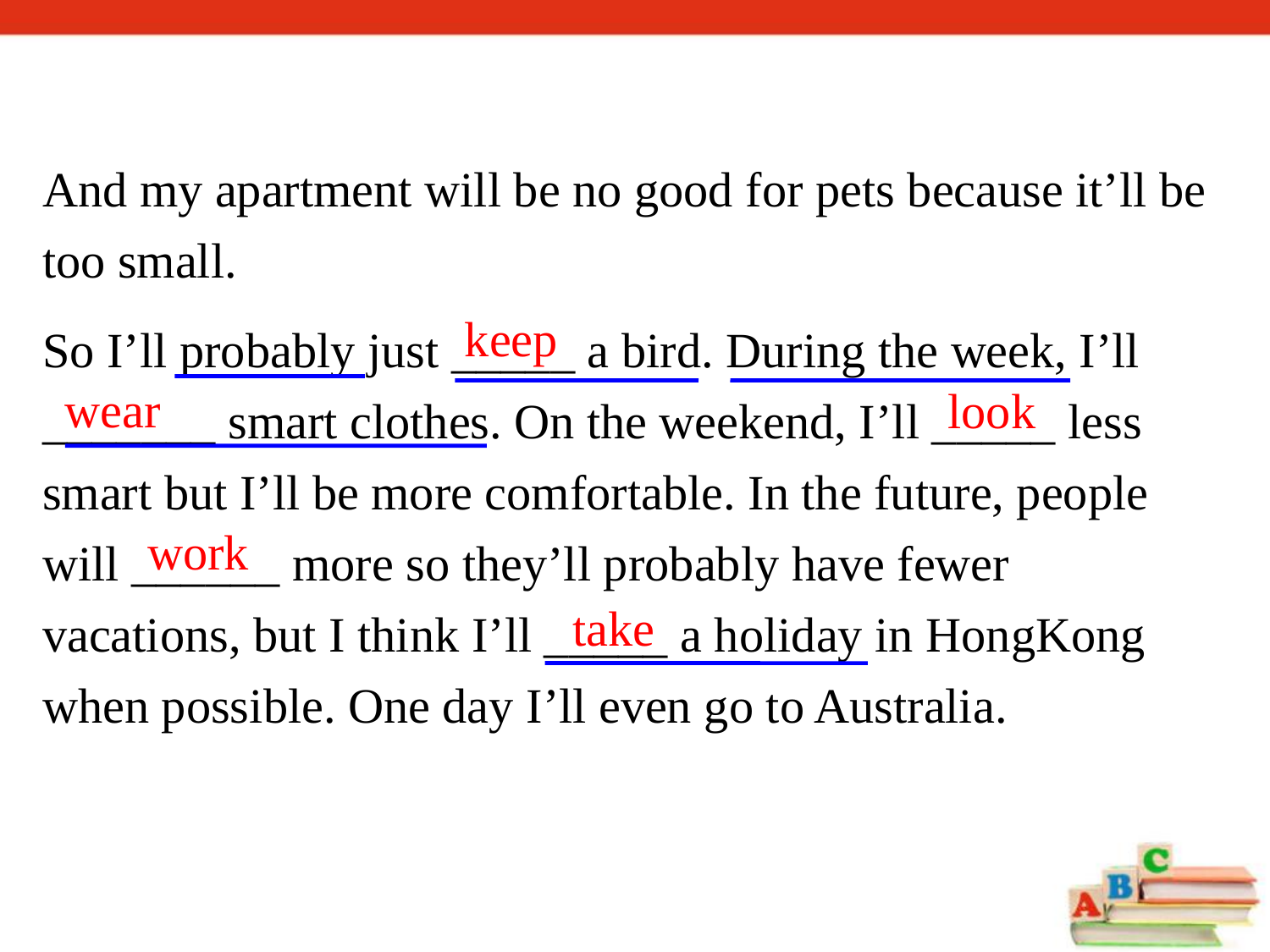

And my apartment will be no good for pets because it’ll be too small.
So I’ll probably just _____ a bird. During the week, I’ll _______ smart clothes. On the weekend, I’ll _____ less smart but I’ll be more comfortable. In the future, people will ______ more so they’ll probably have fewer vacations, but I think I’ll _____ a holiday in HongKong when possible. One day I’ll even go to Australia.
keep
wear
look

work
take